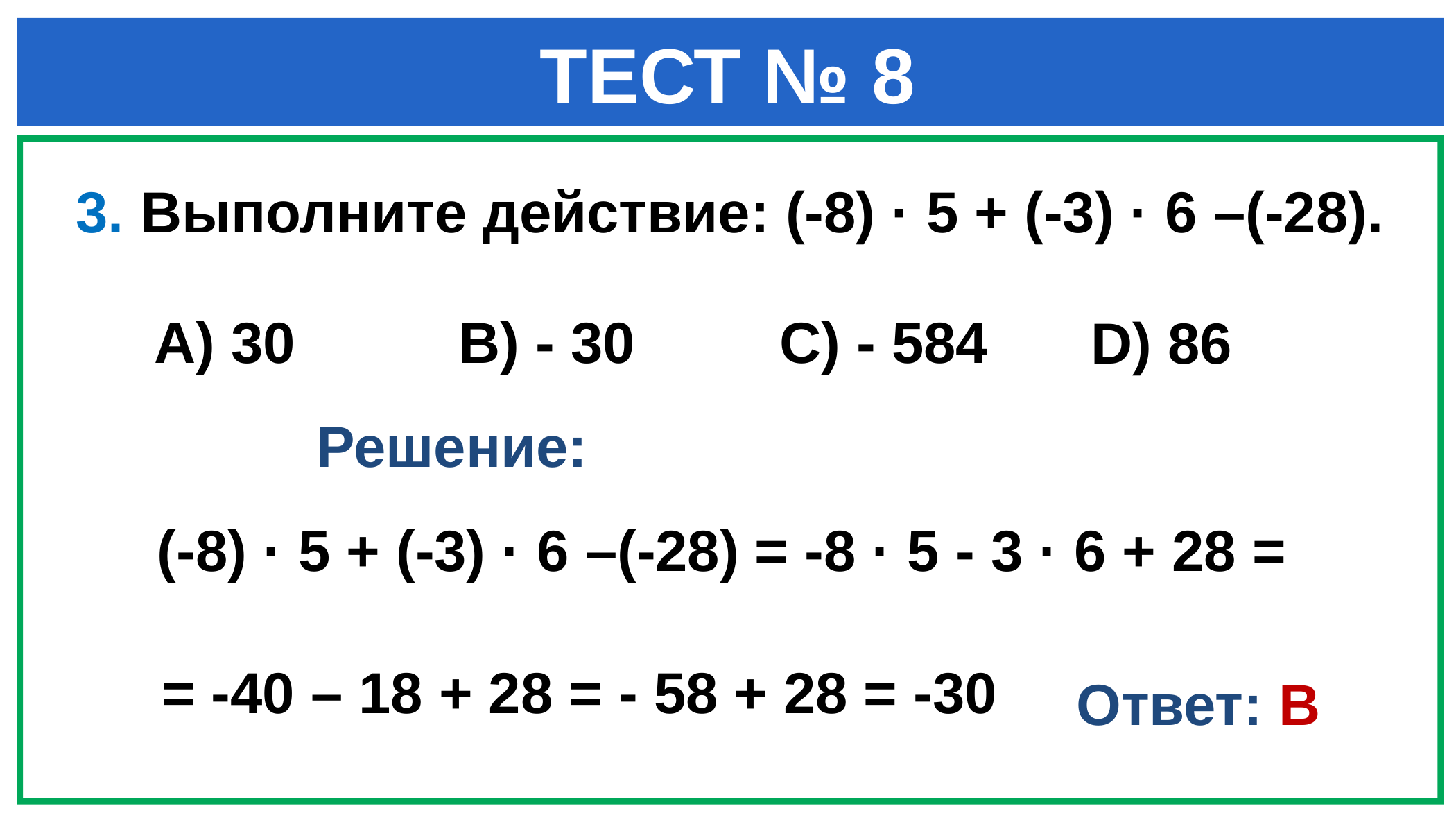

# ТЕСТ № 8
    3. Выполните действие: (-8) · 5 + (-3) · 6 –(-28).
A) 30
B) - 30
C) - 584
D) 86
Решение:
(-8) · 5 + (-3) · 6 –(-28) = -8 · 5 - 3 · 6 + 28 =
= -40 – 18 + 28 = - 58 + 28 = -30
Ответ: В